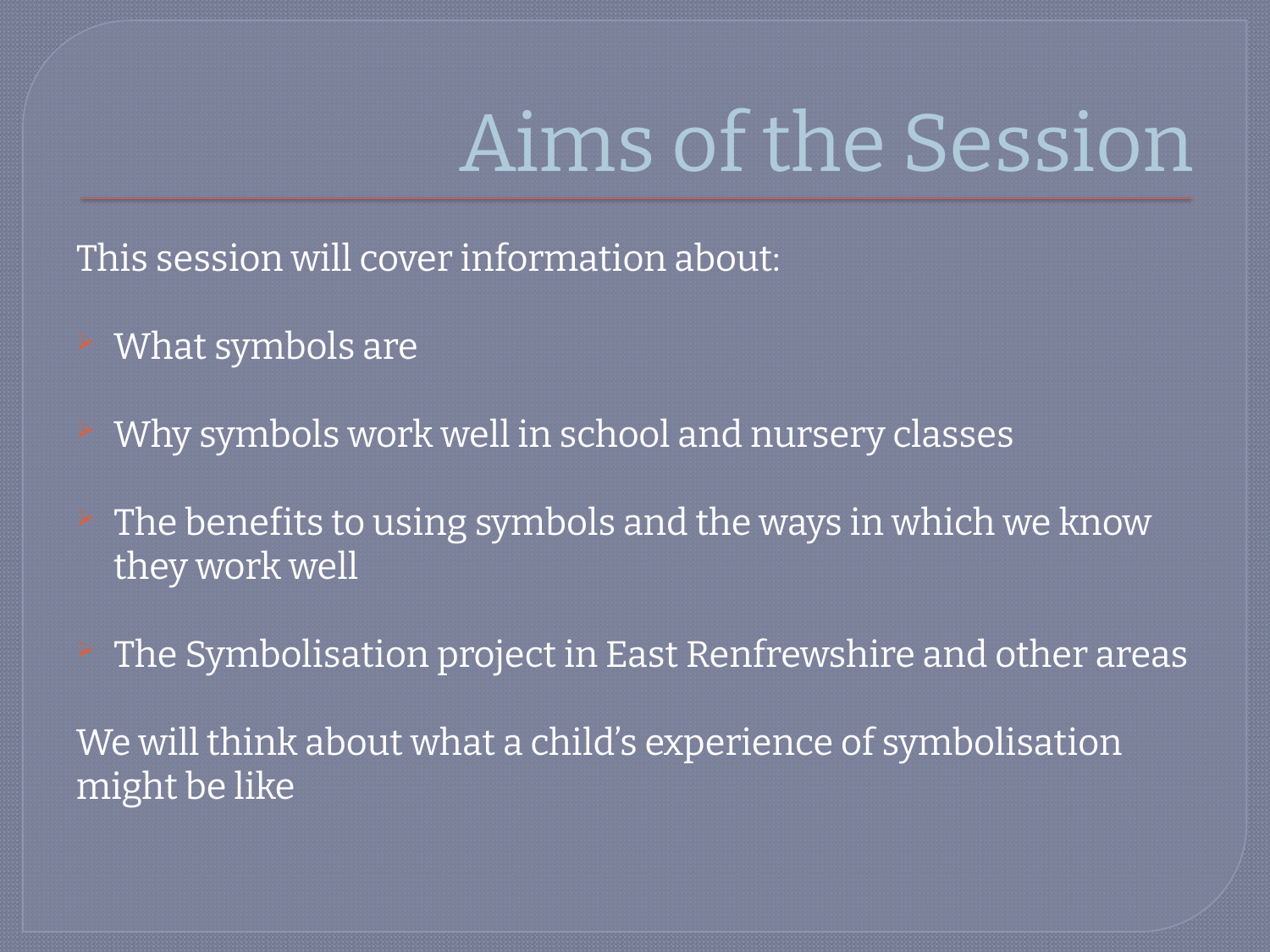

# Aims of the Session
This session will cover information about:

What symbols are

Why symbols work well in school and nursery classes

The benefits to using symbols and the ways in which we know they work well

The Symbolisation project in East Renfrewshire and other areas

We will think about what a child’s experience of symbolisation might be like